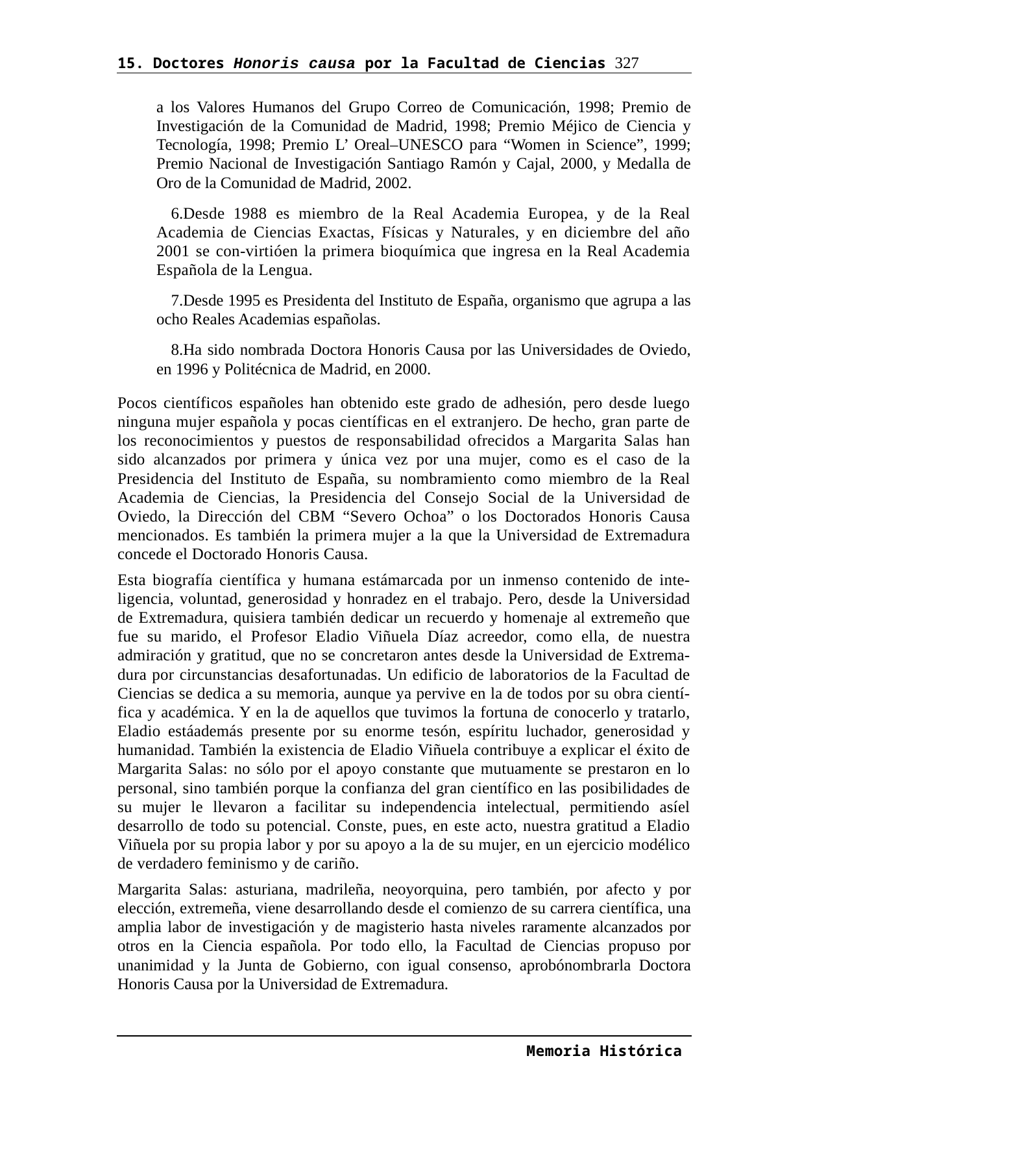

15. Doctores Honoris causa por la Facultad de Ciencias 327
a los Valores Humanos del Grupo Correo de Comunicación, 1998; Premio de Investigación de la Comunidad de Madrid, 1998; Premio Méjico de Ciencia y Tecnología, 1998; Premio L’ Oreal–UNESCO para “Women in Science”, 1999; Premio Nacional de Investigación Santiago Ramón y Cajal, 2000, y Medalla de Oro de la Comunidad de Madrid, 2002.
Desde 1988 es miembro de la Real Academia Europea, y de la Real Academia de Ciencias Exactas, Físicas y Naturales, y en diciembre del año 2001 se con-virtióen la primera bioquímica que ingresa en la Real Academia Española de la Lengua.
Desde 1995 es Presidenta del Instituto de España, organismo que agrupa a las ocho Reales Academias españolas.
Ha sido nombrada Doctora Honoris Causa por las Universidades de Oviedo, en 1996 y Politécnica de Madrid, en 2000.
Pocos científicos españoles han obtenido este grado de adhesión, pero desde luego ninguna mujer española y pocas científicas en el extranjero. De hecho, gran parte de los reconocimientos y puestos de responsabilidad ofrecidos a Margarita Salas han sido alcanzados por primera y única vez por una mujer, como es el caso de la Presidencia del Instituto de España, su nombramiento como miembro de la Real Academia de Ciencias, la Presidencia del Consejo Social de la Universidad de Oviedo, la Dirección del CBM “Severo Ochoa” o los Doctorados Honoris Causa mencionados. Es también la primera mujer a la que la Universidad de Extremadura concede el Doctorado Honoris Causa.
Esta biografía científica y humana estámarcada por un inmenso contenido de inte-ligencia, voluntad, generosidad y honradez en el trabajo. Pero, desde la Universidad de Extremadura, quisiera también dedicar un recuerdo y homenaje al extremeño que fue su marido, el Profesor Eladio Viñuela Díaz acreedor, como ella, de nuestra admiración y gratitud, que no se concretaron antes desde la Universidad de Extrema-dura por circunstancias desafortunadas. Un edificio de laboratorios de la Facultad de Ciencias se dedica a su memoria, aunque ya pervive en la de todos por su obra cientí-fica y académica. Y en la de aquellos que tuvimos la fortuna de conocerlo y tratarlo, Eladio estáademás presente por su enorme tesón, espíritu luchador, generosidad y humanidad. También la existencia de Eladio Viñuela contribuye a explicar el éxito de Margarita Salas: no sólo por el apoyo constante que mutuamente se prestaron en lo personal, sino también porque la confianza del gran científico en las posibilidades de su mujer le llevaron a facilitar su independencia intelectual, permitiendo asíel desarrollo de todo su potencial. Conste, pues, en este acto, nuestra gratitud a Eladio Viñuela por su propia labor y por su apoyo a la de su mujer, en un ejercicio modélico de verdadero feminismo y de cariño.
Margarita Salas: asturiana, madrileña, neoyorquina, pero también, por afecto y por elección, extremeña, viene desarrollando desde el comienzo de su carrera científica, una amplia labor de investigación y de magisterio hasta niveles raramente alcanzados por otros en la Ciencia española. Por todo ello, la Facultad de Ciencias propuso por unanimidad y la Junta de Gobierno, con igual consenso, aprobónombrarla Doctora Honoris Causa por la Universidad de Extremadura.
Memoria Histórica